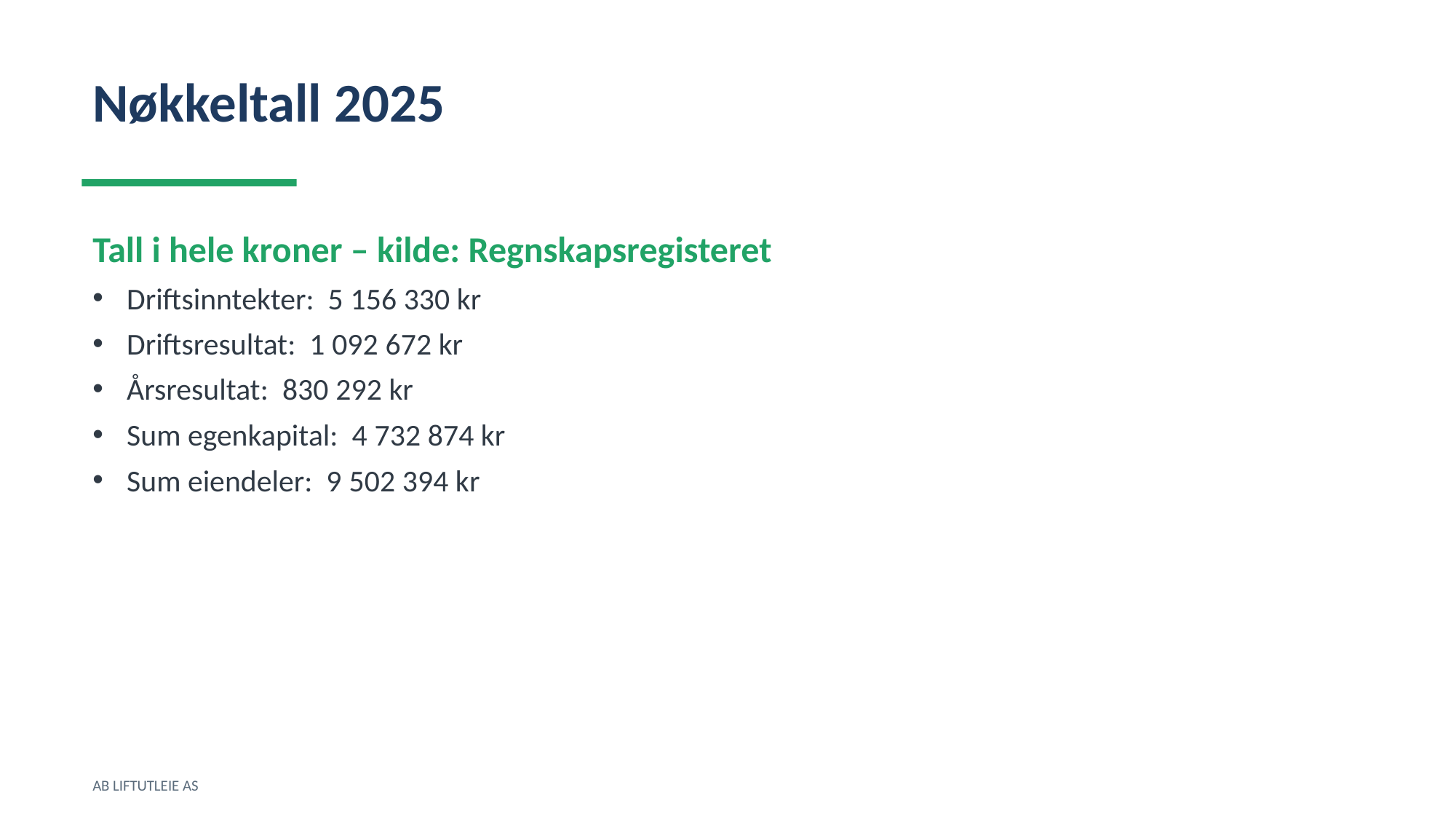

Nøkkeltall 2025

Tall i hele kroner – kilde: Regnskapsregisteret
Driftsinntekter:  5 156 330 kr
Driftsresultat:  1 092 672 kr
Årsresultat:  830 292 kr
Sum egenkapital:  4 732 874 kr
Sum eiendeler:  9 502 394 kr
AB LIFTUTLEIE AS